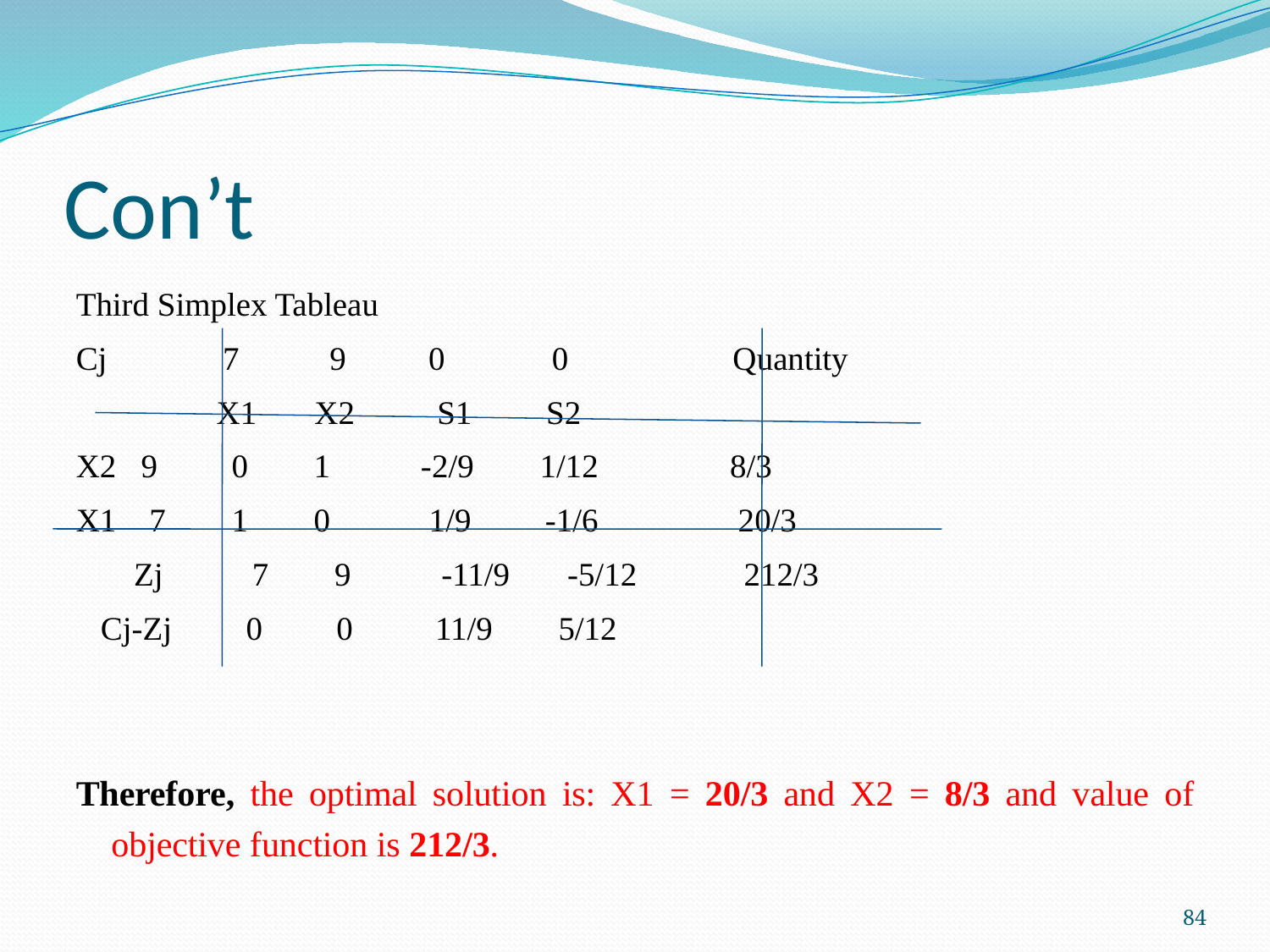

# Con’t
Third Simplex Tableau
Cj              7           9          0             0                    Quantity
                 X1       X2          S1         S2
X2   9         0        1           -2/9        1/12                8/3
X1    7        1        0            1/9         -1/6                 20/3
       Zj	      7        9           -11/9       -5/12             212/3
   Cj-Zj         0         0          11/9        5/12

Therefore, the optimal solution is: X1 = 20/3 and X2 = 8/3 and value of objective function is 212/3.

84